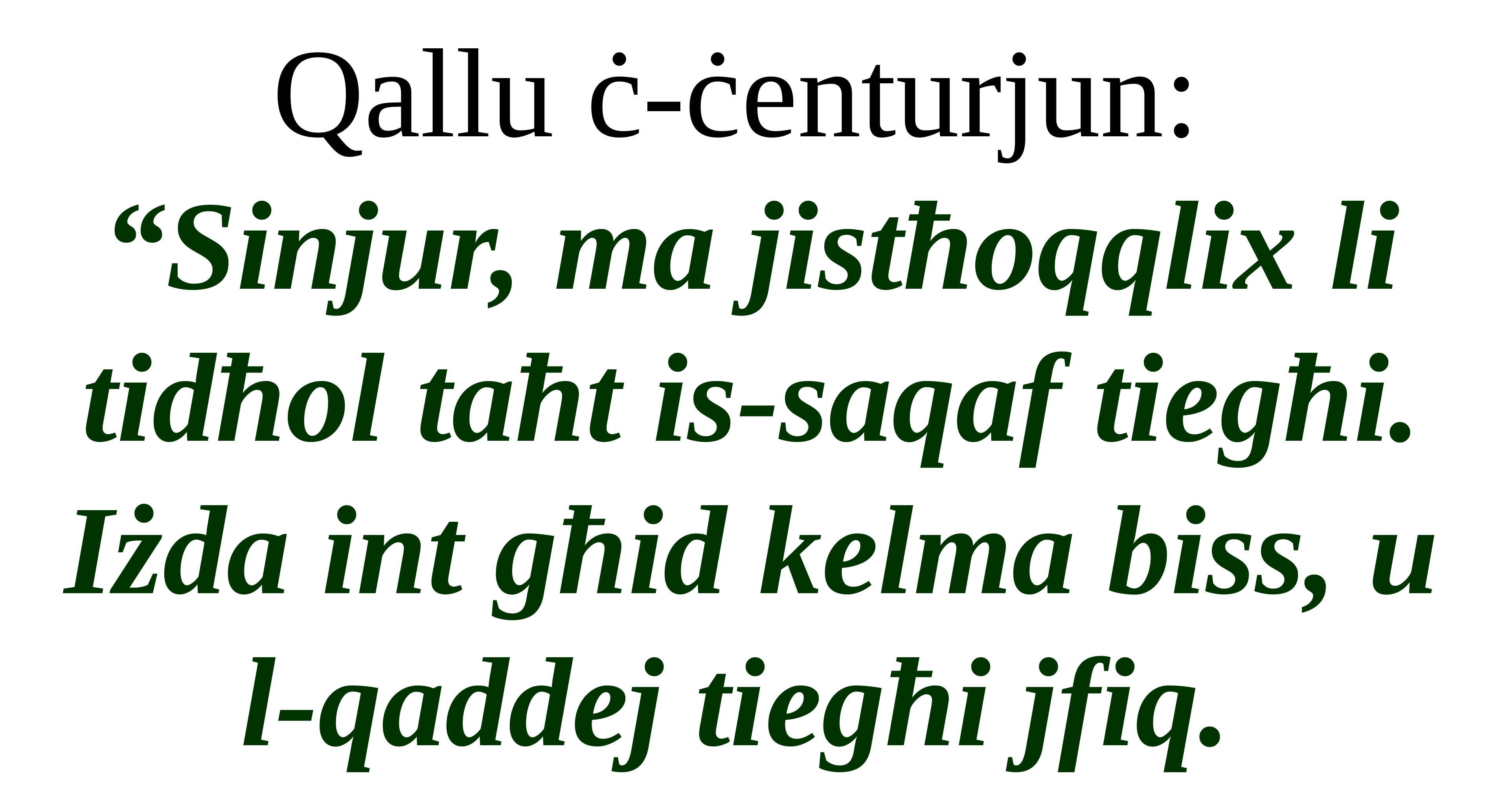

Qallu ċ-ċenturjun:
“Sinjur, ma jistħoqqlix li tidħol taħt is-saqaf tiegħi. Iżda int għid kelma biss, u l-qaddej tiegħi jfiq.